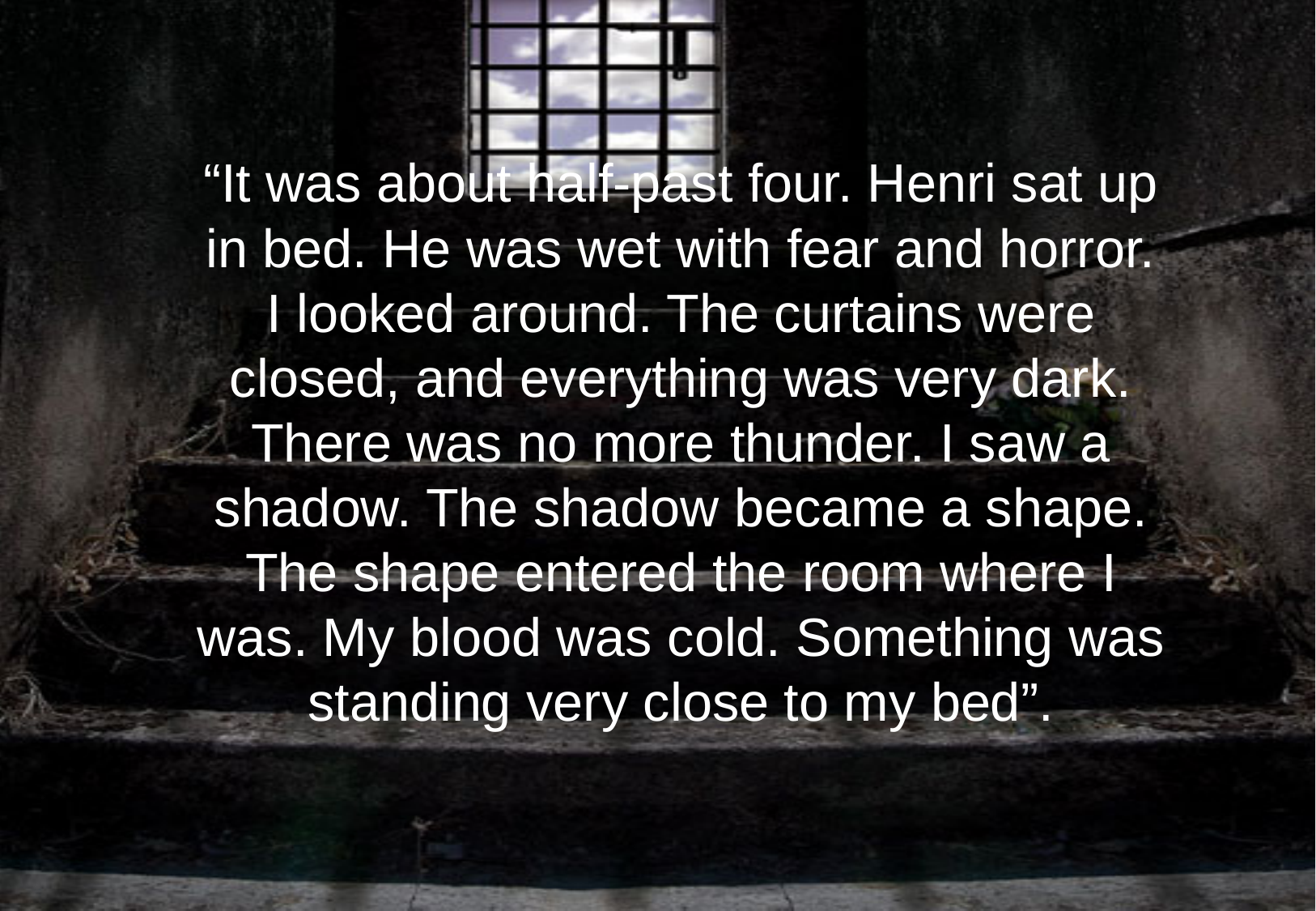

“It was about half-past four. Henri sat up in bed. He was wet with fear and horror. I looked around. The curtains were closed, and everything was very dark. There was no more thunder. I saw a shadow. The shadow became a shape. The shape entered the room where I was. My blood was cold. Something was standing very close to my bed”.